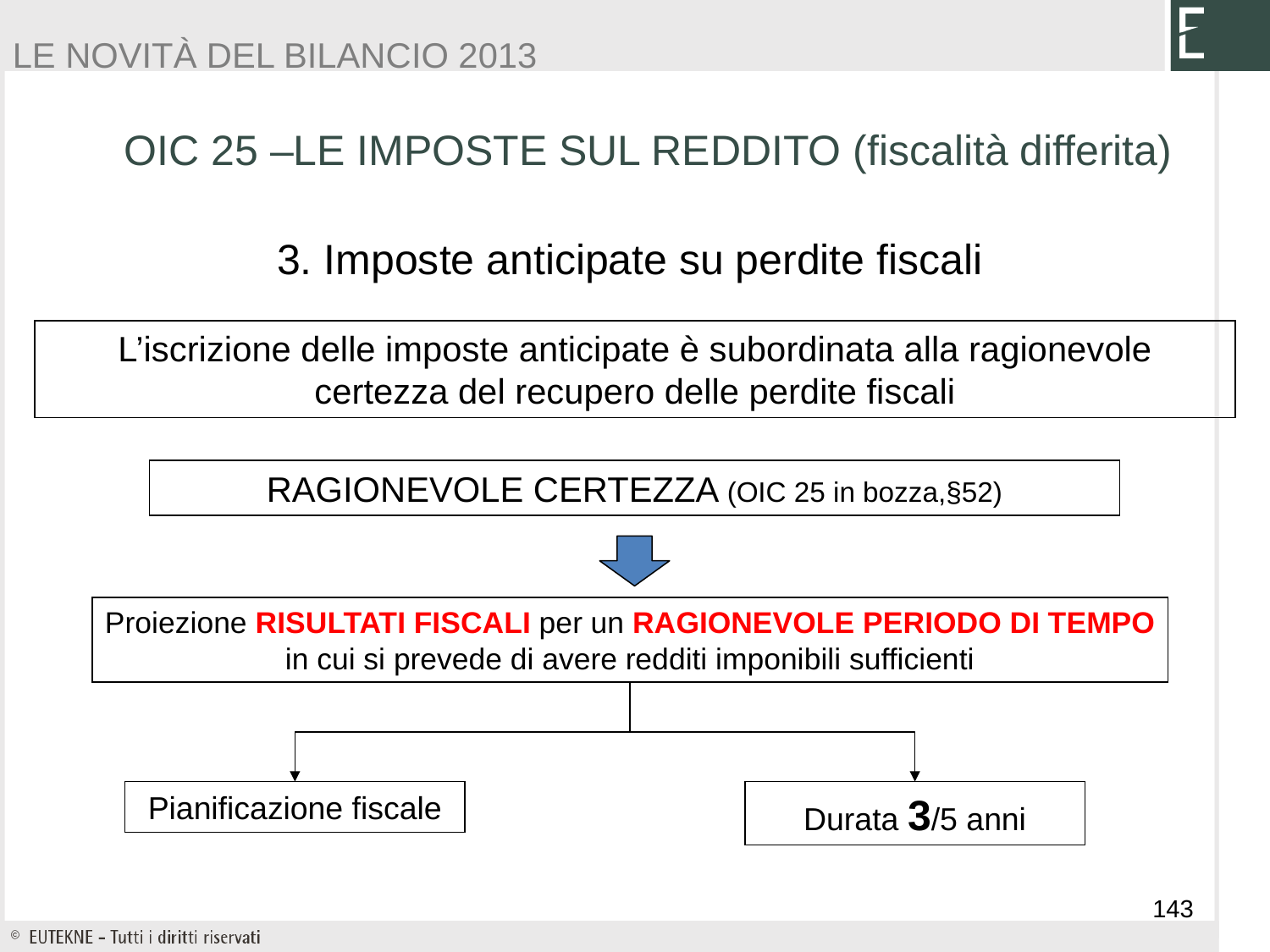

LE NOVITÀ DEL BILANCIO 2013
OIC 25 –LE IMPOSTE SUL REDDITO (fiscalità differita)
3. Imposte anticipate su perdite fiscali
L’iscrizione delle imposte anticipate è subordinata alla ragionevole certezza del recupero delle perdite fiscali
RAGIONEVOLE CERTEZZA (OIC 25 in bozza,§52)

Proiezione RISULTATI FISCALI per un RAGIONEVOLE PERIODO DI TEMPO in cui si prevede di avere redditi imponibili sufficienti
Pianificazione fiscale
Durata 3/5 anni
143